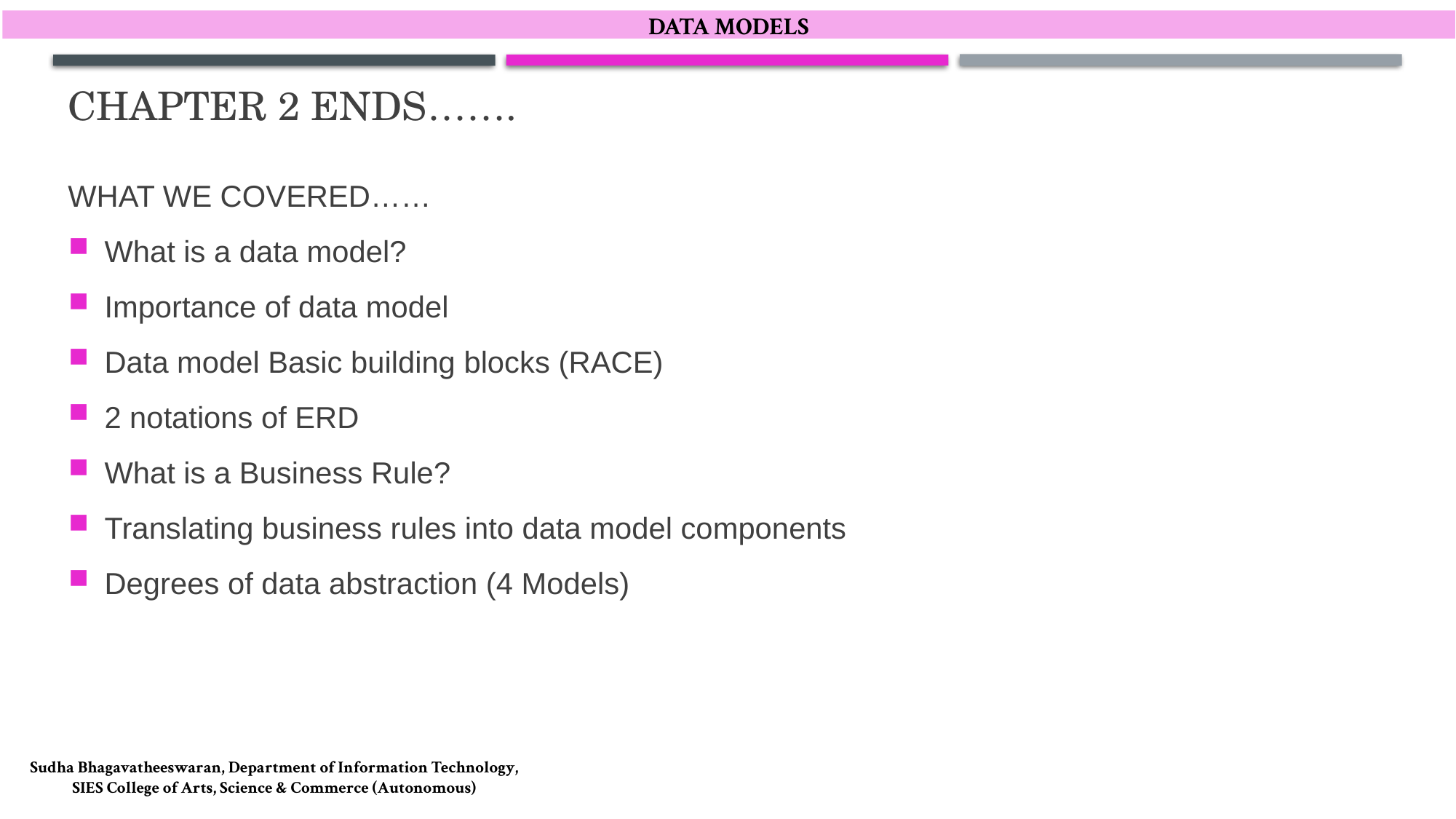

DATA MODELS
# CHAPTER 2 ENDS…….
WHAT WE COVERED……
What is a data model?
Importance of data model
Data model Basic building blocks (RACE)
2 notations of ERD
What is a Business Rule?
Translating business rules into data model components
Degrees of data abstraction (4 Models)

Sudha Bhagavatheeswaran, Department of Information Technology,
SIES College of Arts, Science & Commerce (Autonomous)